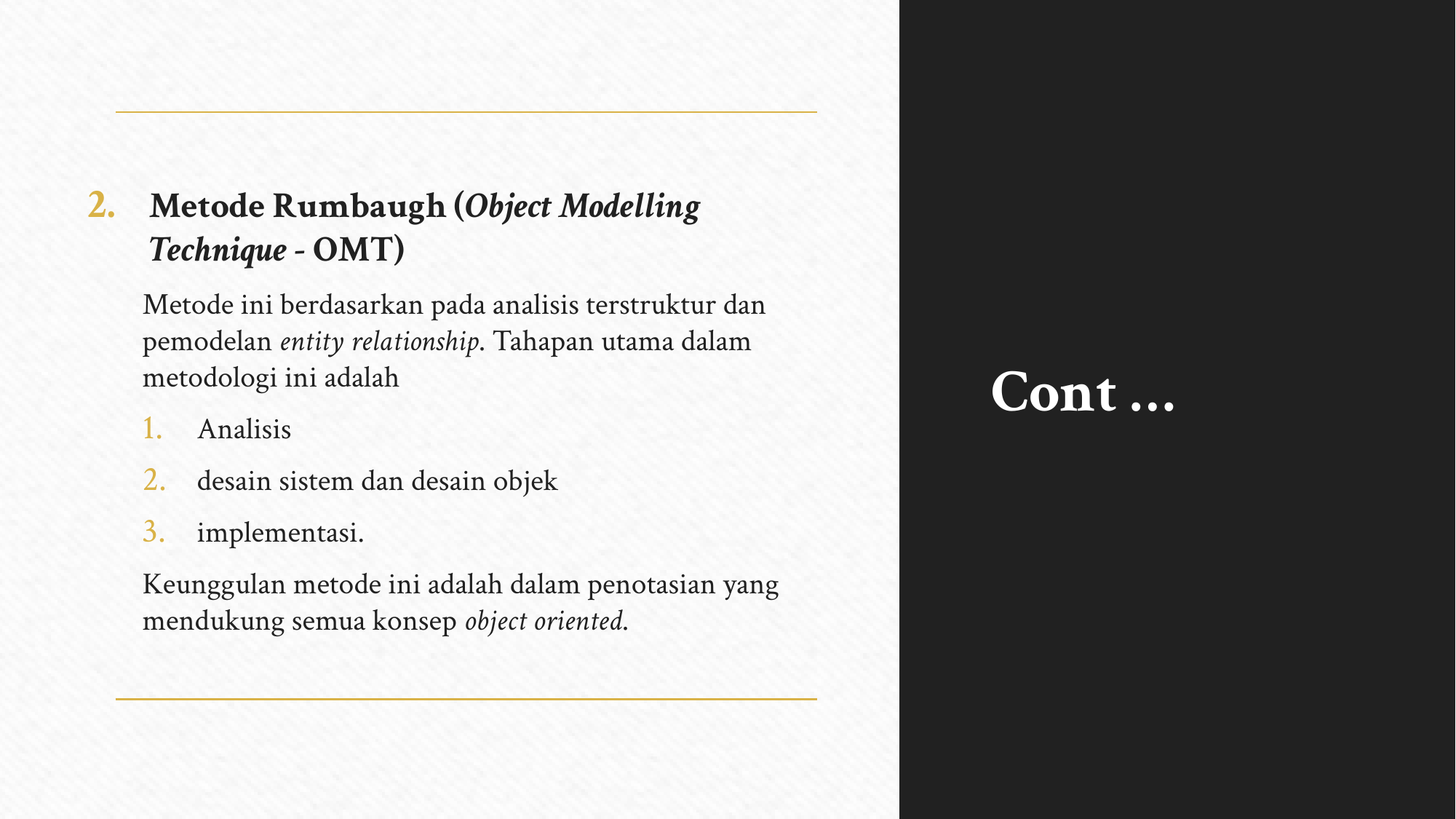

Metode Rumbaugh (Object Modelling Technique - OMT)
Metode ini berdasarkan pada analisis terstruktur dan pemodelan entity relationship. Tahapan utama dalam metodologi ini adalah
Analisis
desain sistem dan desain objek
implementasi.
Keunggulan metode ini adalah dalam penotasian yang mendukung semua konsep object oriented.
# Cont …